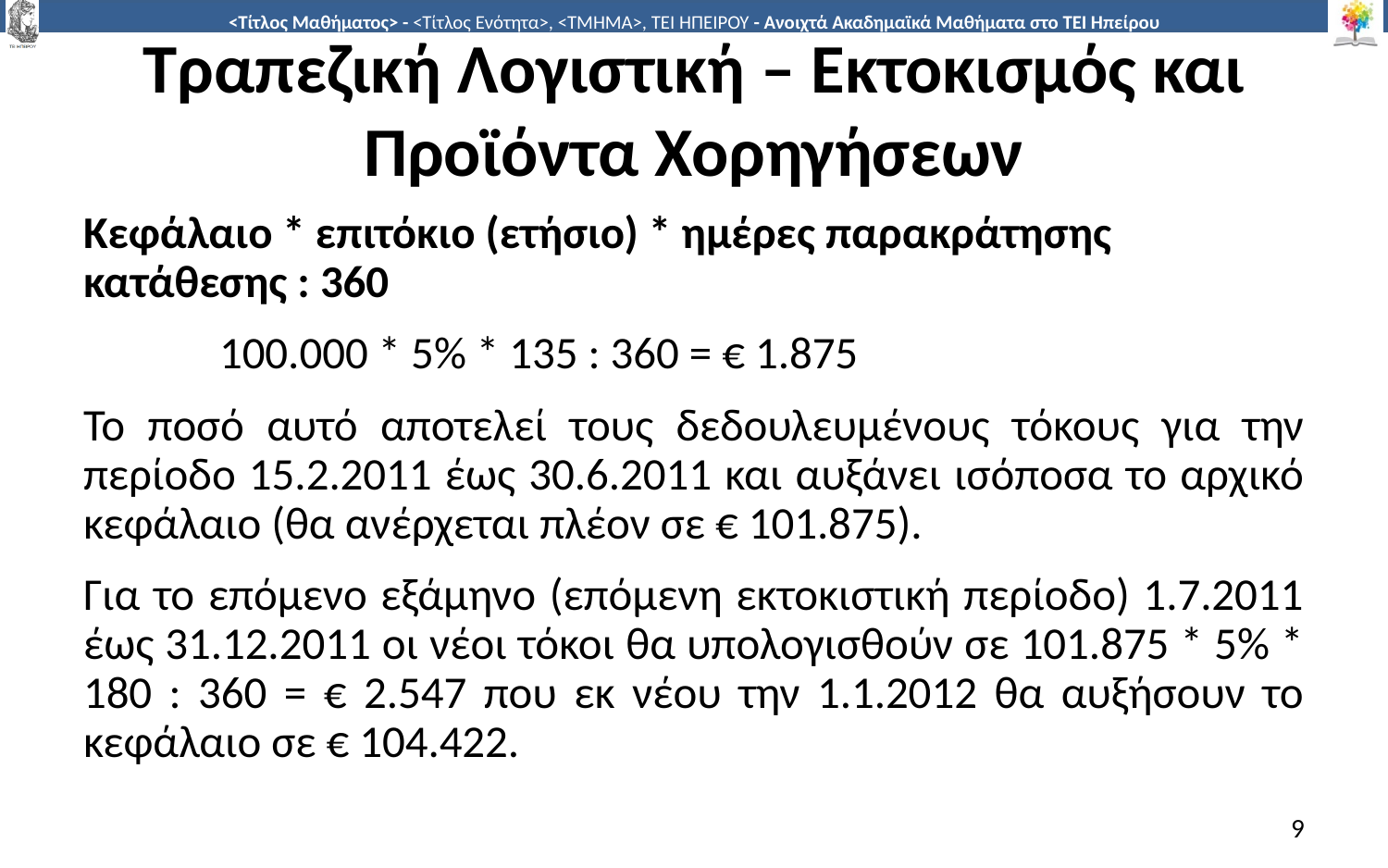

# Τραπεζική Λογιστική – Εκτοκισμός και Προϊόντα Χορηγήσεων
Κεφάλαιο * επιτόκιο (ετήσιο) * ημέρες παρακράτησης κατάθεσης : 360
	100.000 * 5% * 135 : 360 = € 1.875
Το ποσό αυτό αποτελεί τους δεδουλευμένους τόκους για την περίοδο 15.2.2011 έως 30.6.2011 και αυξάνει ισόποσα το αρχικό κεφάλαιο (θα ανέρχεται πλέον σε € 101.875).
Για το επόμενο εξάμηνο (επόμενη εκτοκιστική περίοδο) 1.7.2011 έως 31.12.2011 οι νέοι τόκοι θα υπολογισθούν σε 101.875 * 5% * 180 : 360 = € 2.547 που εκ νέου την 1.1.2012 θα αυξήσουν το κεφάλαιο σε € 104.422.

9